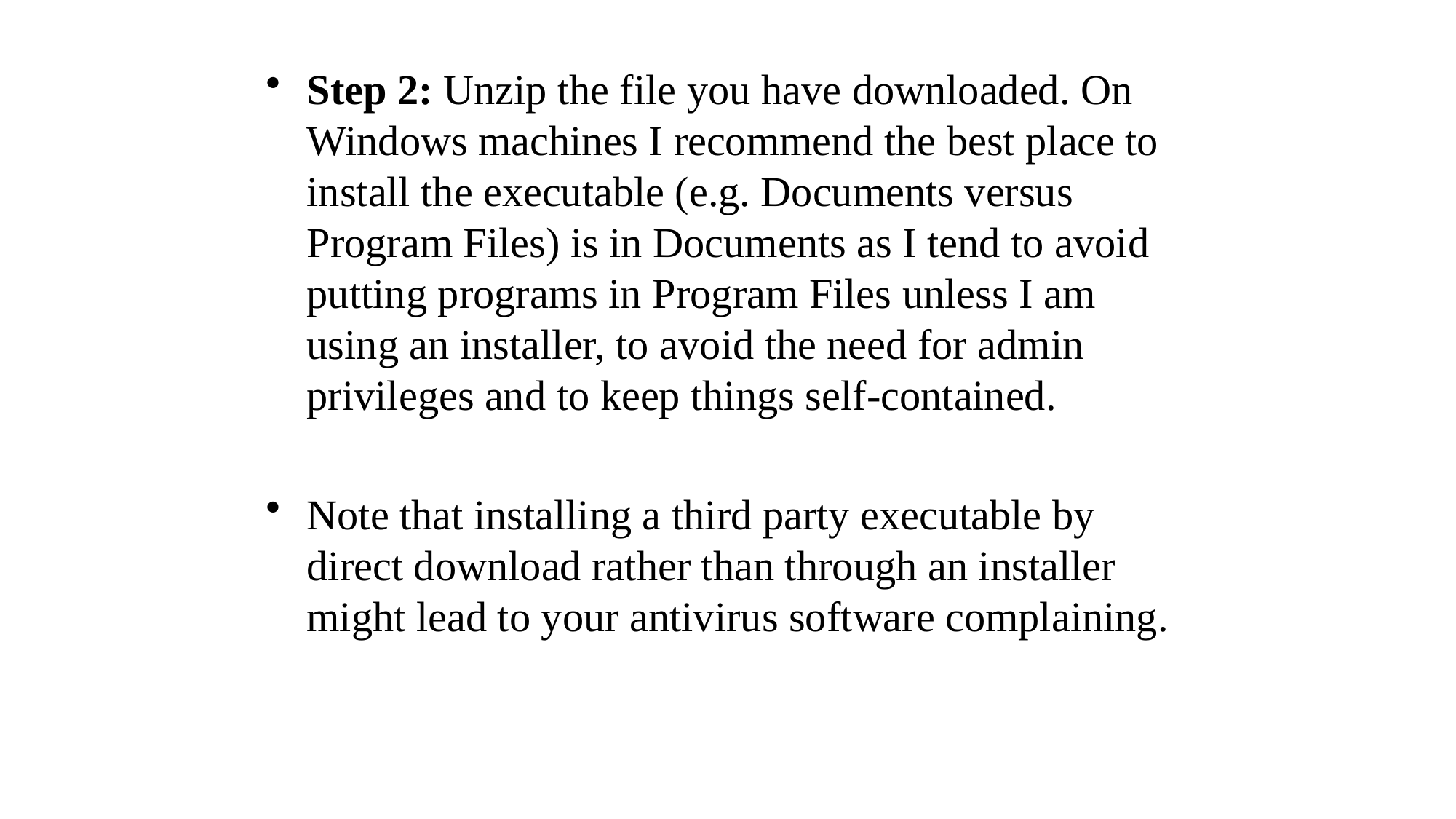

Step 2: Unzip the file you have downloaded. On Windows machines I recommend the best place to install the executable (e.g. Documents versus Program Files) is in Documents as I tend to avoid putting programs in Program Files unless I am using an installer, to avoid the need for admin privileges and to keep things self-contained.

Note that installing a third party executable by direct download rather than through an installer might lead to your antivirus software complaining.